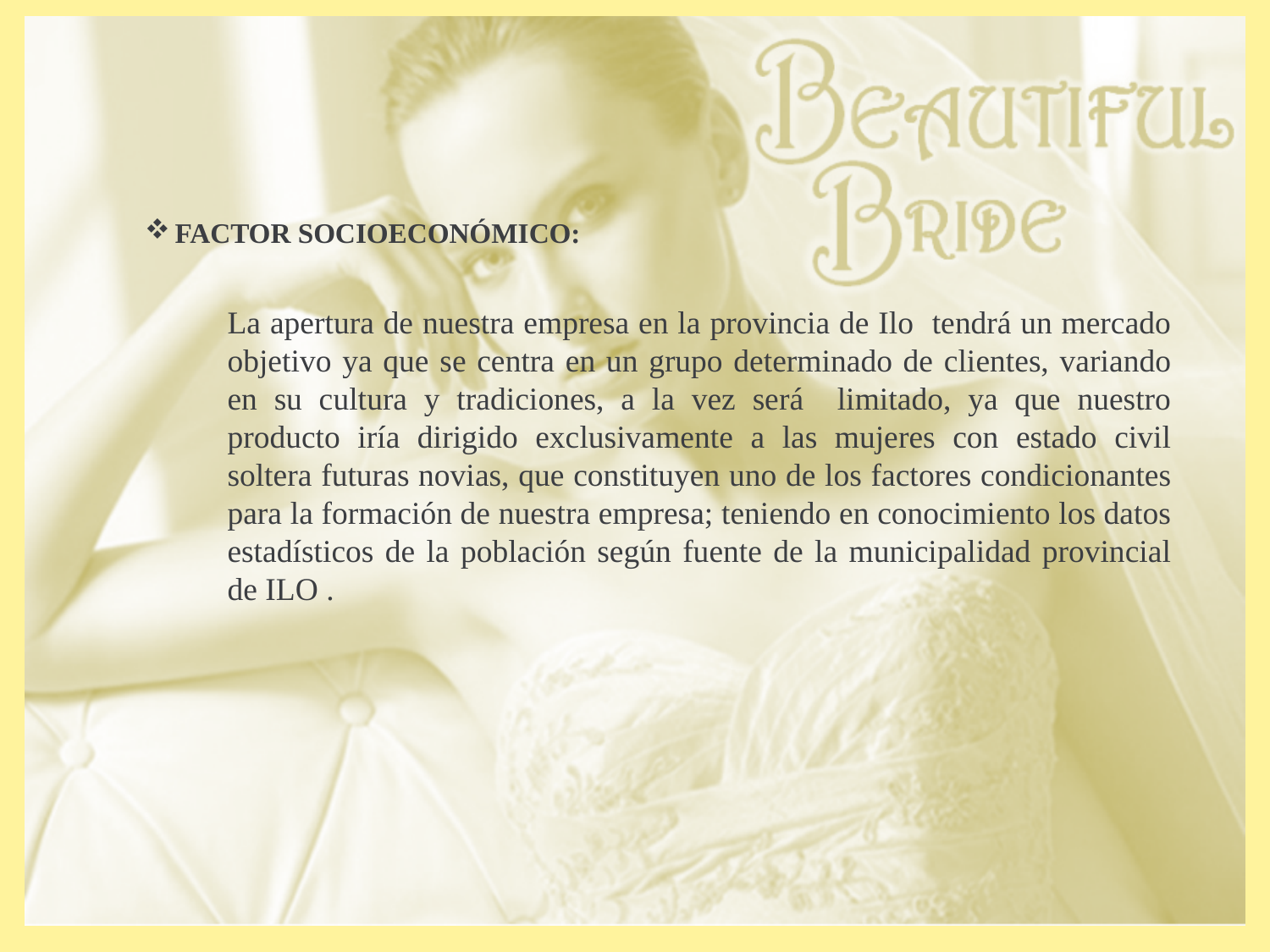

FACTOR SOCIOECONÓMICO:
La apertura de nuestra empresa en la provincia de Ilo  tendrá un mercado objetivo ya que se centra en un grupo determinado de clientes, variando en su cultura y tradiciones, a la vez será  limitado, ya que nuestro producto iría dirigido exclusivamente a las mujeres con estado civil soltera futuras novias, que constituyen uno de los factores condicionantes para la formación de nuestra empresa; teniendo en conocimiento los datos estadísticos de la población según fuente de la municipalidad provincial de ILO .